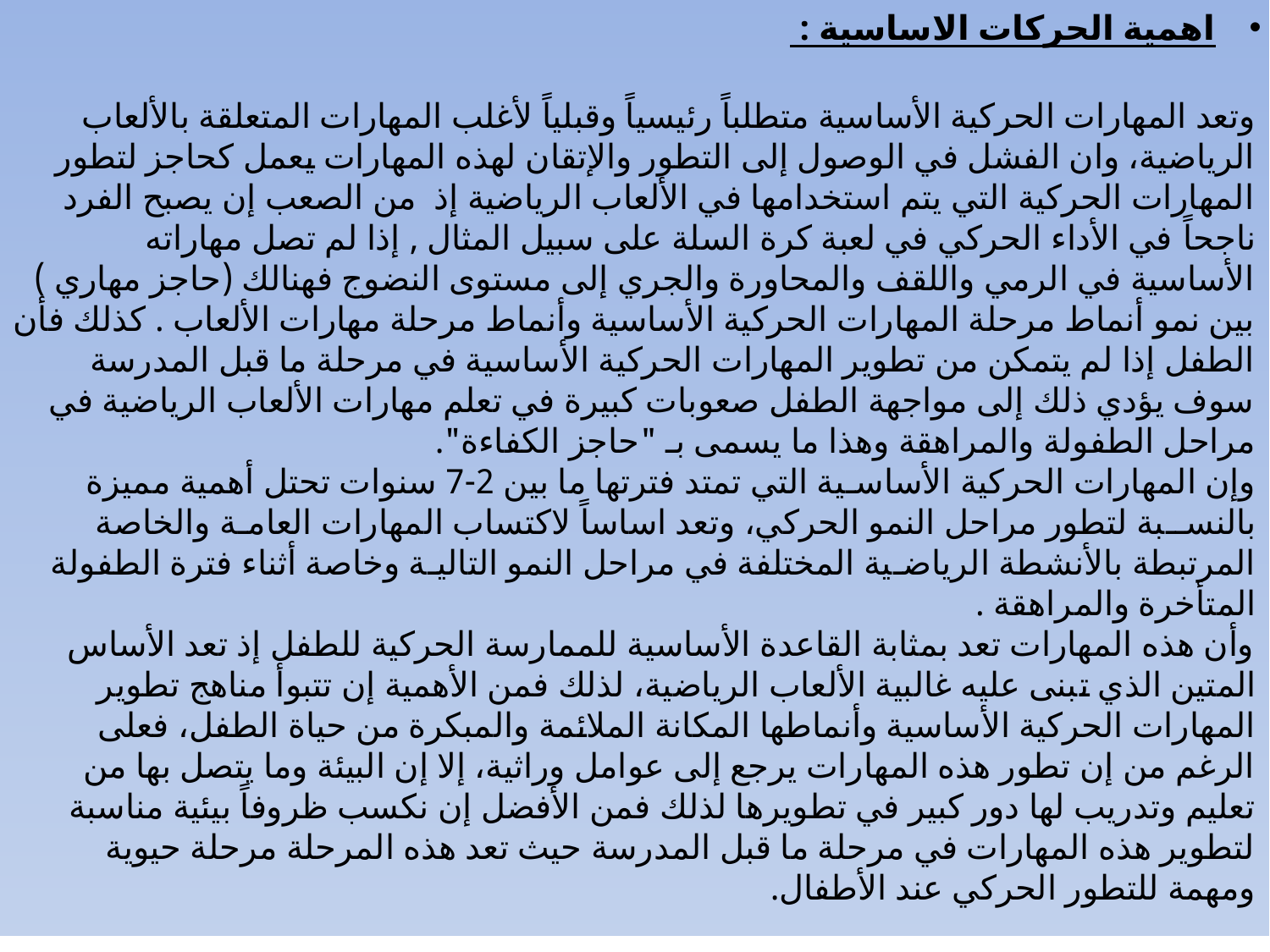

اهمية الحركات الاساسية :
وتعد المهارات الحركية الأساسية متطلباً رئيسياً وقبلياً لأغلب المهارات المتعلقة بالألعاب الرياضية، وان الفشل في الوصول إلى التطور والإتقان لهذه المهارات يعمل كحاجز لتطور المهارات الحركية التي يتم استخدامها في الألعاب الرياضية إذ  من الصعب إن يصبح الفرد ناجحاً في الأداء الحركي في لعبة كرة السلة على سبيل المثال , إذا لم تصل مهاراته الأساسية في الرمي واللقف والمحاورة والجري إلى مستوى النضوج فهنالك (حاجز مهاري ) بين نمو أنماط مرحلة المهارات الحركية الأساسية وأنماط مرحلة مهارات الألعاب . كذلك فأن الطفل إذا لم يتمكن من تطوير المهارات الحركية الأساسية في مرحلة ما قبل المدرسة سوف يؤدي ذلك إلى مواجهة الطفل صعوبات كبيرة في تعلم مهارات الألعاب الرياضية في مراحل الطفولة والمراهقة وهذا ما يسمى بـ "حاجز الكفاءة".
وإن المهارات الحركية الأساسـية التي تمتد فترتها ما بين 2-7 سنوات تحتل أهمية مميزة بالنســبة لتطور مراحل النمو الحركي، وتعد اساساً لاكتساب المهارات العامـة والخاصة المرتبطة بالأنشطة الرياضـية المختلفة في مراحل النمو التاليـة وخاصة أثناء فترة الطفولة المتأخرة والمراهقة .
وأن هذه المهارات تعد بمثابة القاعدة الأساسية للممارسة الحركية للطفل إذ تعد الأساس المتين الذي تبنى عليه غالبية الألعاب الرياضية، لذلك فمن الأهمية إن تتبوأ مناهج تطوير المهارات الحركية الأساسية وأنماطها المكانة الملائمة والمبكرة من حياة الطفل، فعلى الرغم من إن تطور هذه المهارات يرجع إلى عوامل وراثية، إلا إن البيئة وما يتصل بها من تعليم وتدريب لها دور كبير في تطويرها لذلك فمن الأفضل إن نكسب ظروفاً بيئية مناسبة لتطوير هذه المهارات في مرحلة ما قبل المدرسة حيث تعد هذه المرحلة مرحلة حيوية ومهمة للتطور الحركي عند الأطفال.